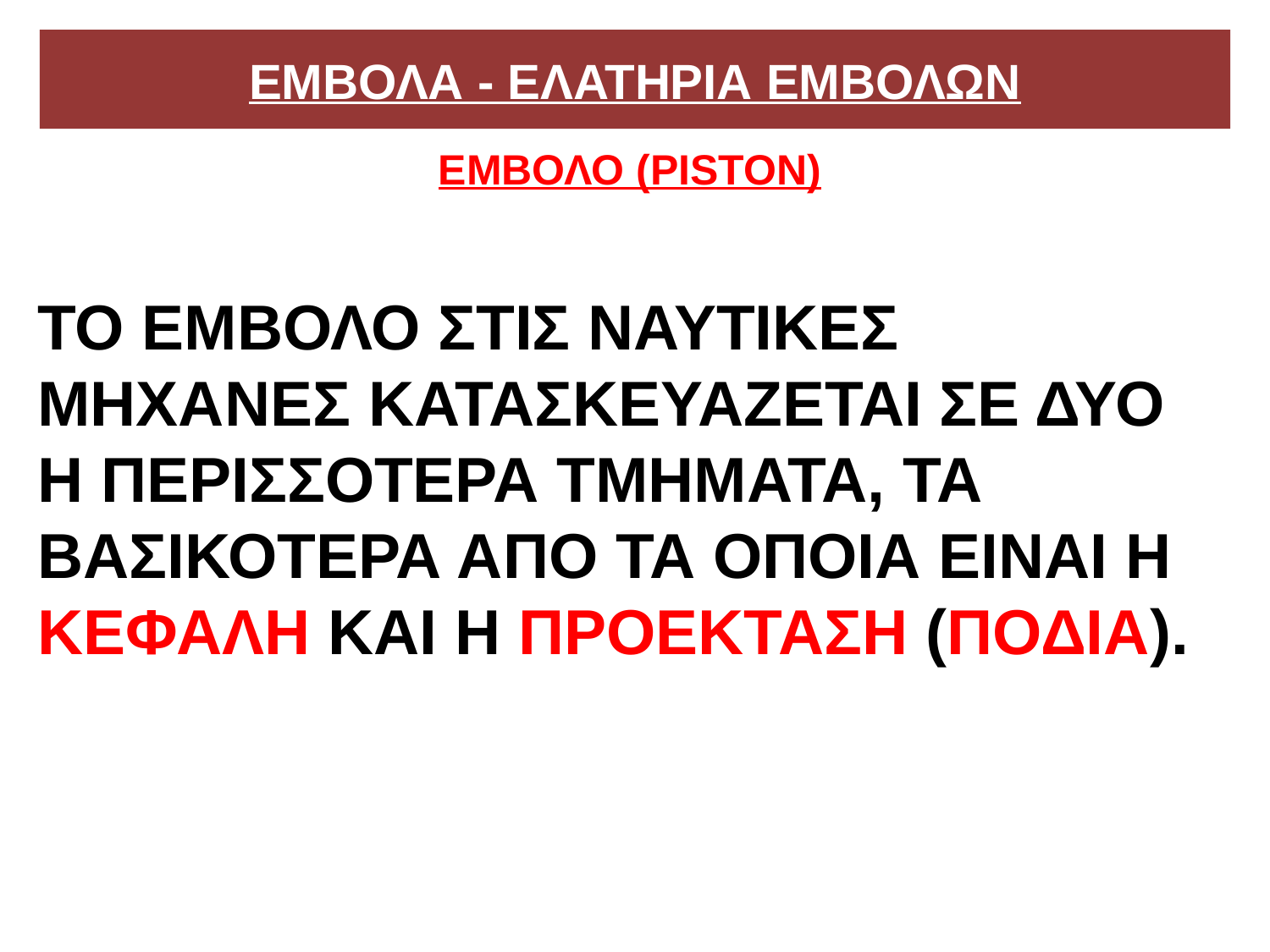

# ΕΜΒΟΛΑ - ΕΛΑΤΗΡΙΑ ΕΜΒΟΛΩΝ
ΕΜΒΟΛΟ (PISTON)

ΤΟ ΕΜΒΟΛΟ ΣΤΙΣ ΝΑΥΤΙΚΕΣ ΜΗΧΑΝΕΣ ΚΑΤΑΣΚΕΥΑΖΕΤΑΙ ΣΕ ΔΥΟ Η ΠΕΡΙΣΣΟΤΕΡΑ ΤΜΗΜΑΤΑ, ΤΑ ΒΑΣΙΚΟΤΕΡΑ ΑΠΟ ΤΑ ΟΠΟΙΑ ΕΙΝΑΙ Η ΚΕΦΑΛΗ ΚΑΙ Η ΠΡΟΕΚΤΑΣΗ (ΠΟΔΙΑ).